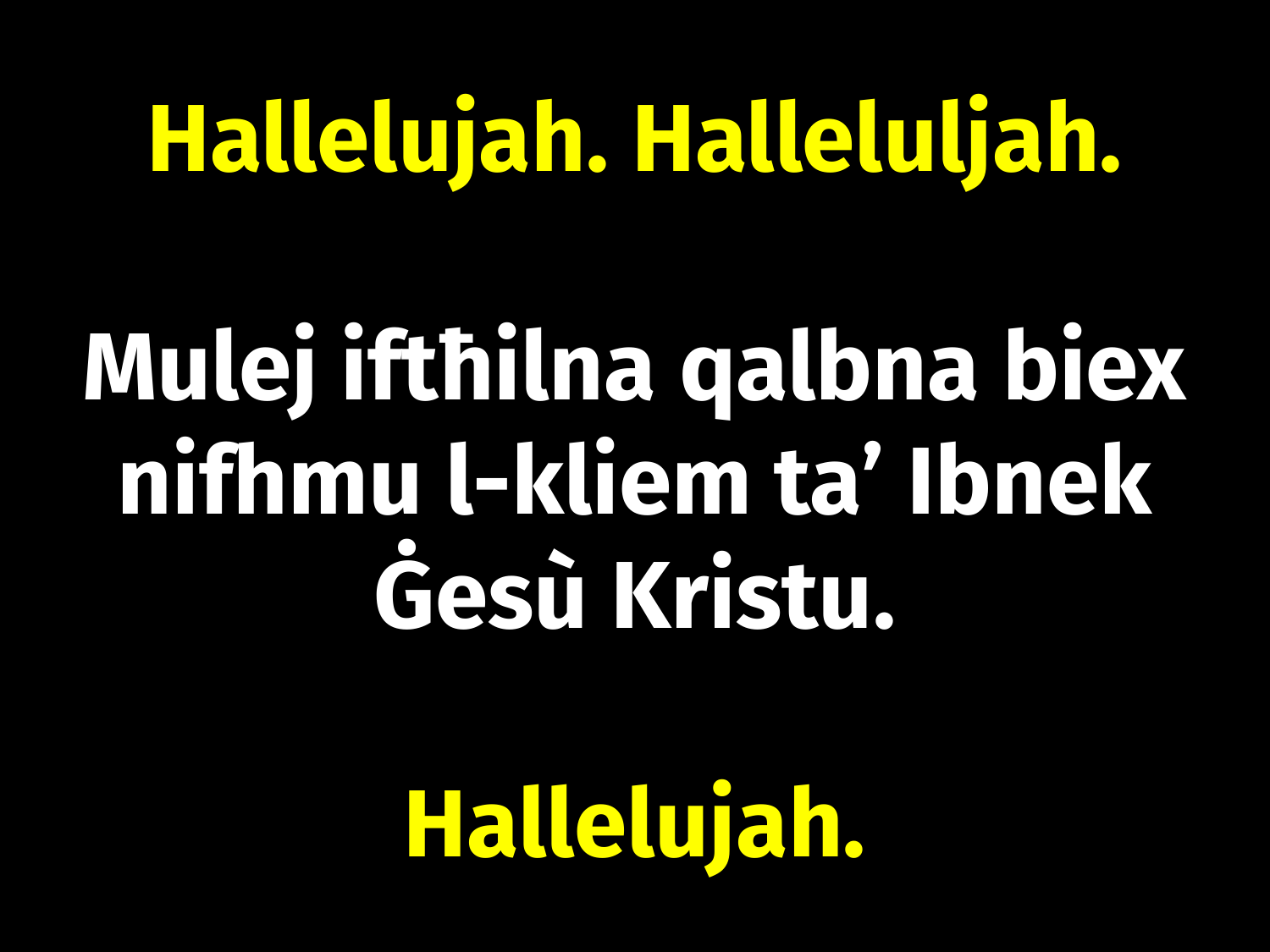

# Hallelujah. Halleluljah. Mulej iftħilna qalbna biex nifhmu l-kliem ta’ Ibnek Ġesù Kristu. Hallelujah.